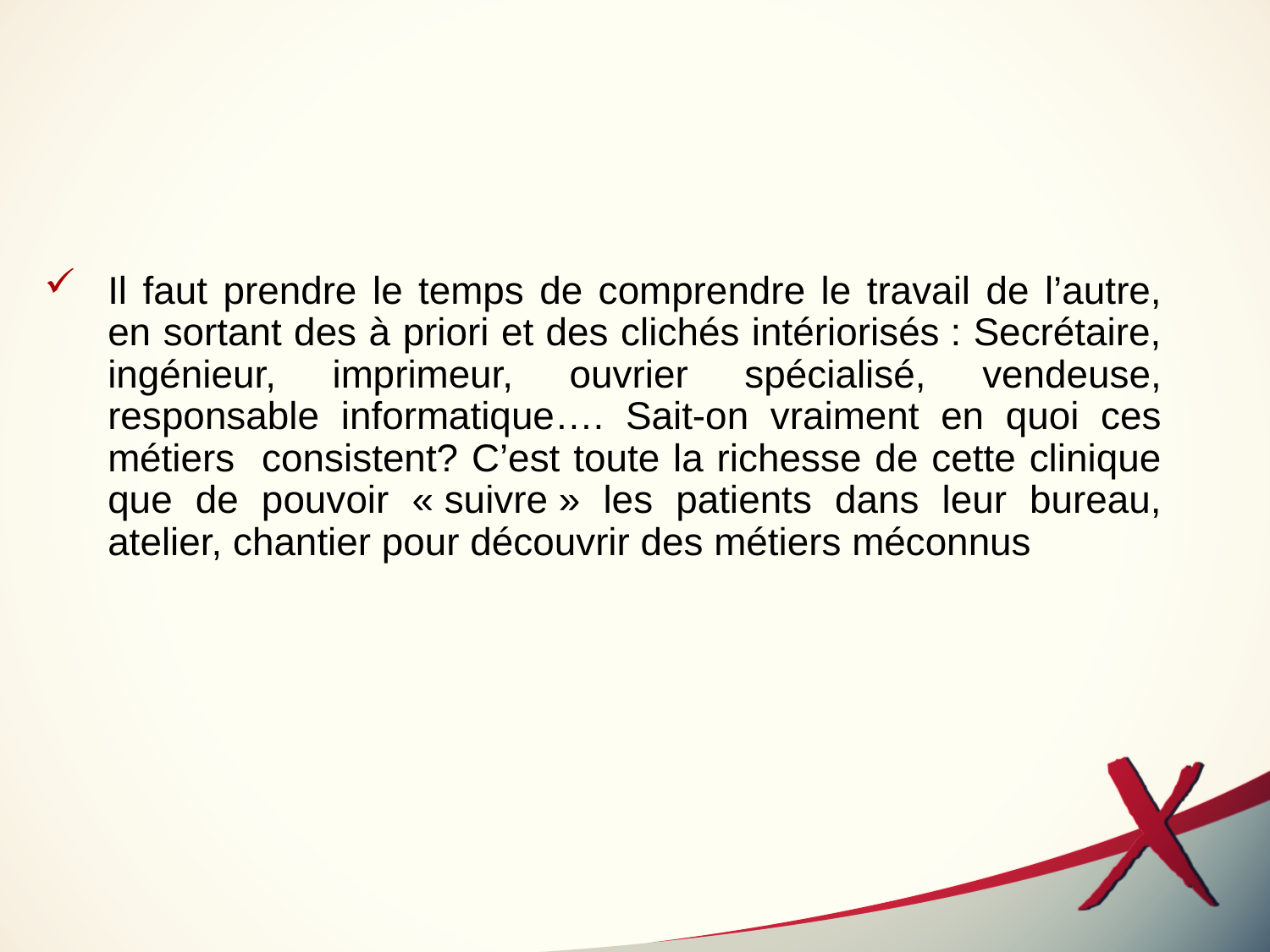

Il faut prendre le temps de comprendre le travail de l’autre, en sortant des à priori et des clichés intériorisés : Secrétaire, ingénieur, imprimeur, ouvrier spécialisé, vendeuse, responsable informatique…. Sait-on vraiment en quoi ces métiers  consistent? C’est toute la richesse de cette clinique que de pouvoir « suivre » les patients dans leur bureau, atelier, chantier pour découvrir des métiers méconnus